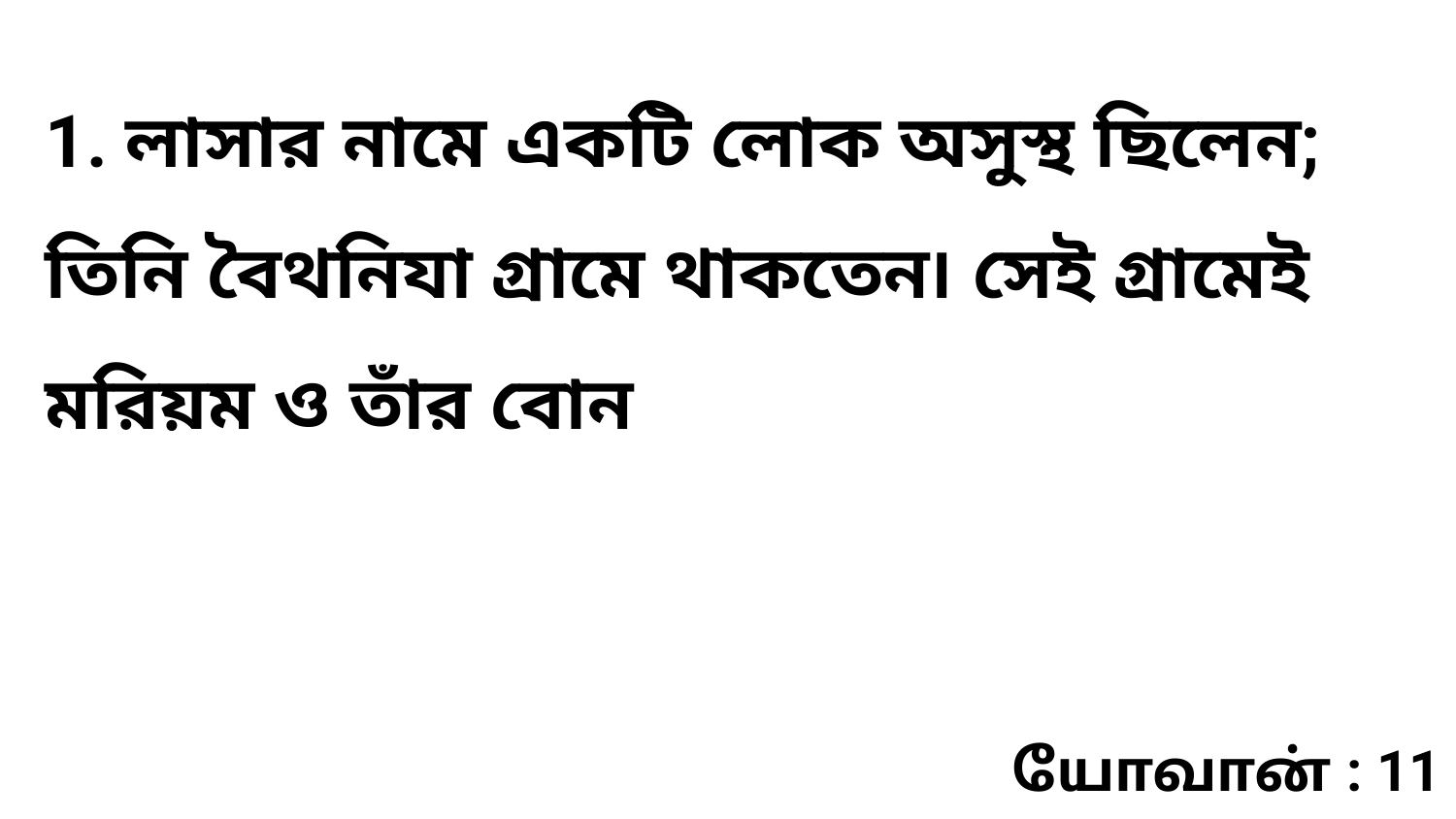

1. লাসার নামে একটি লোক অসুস্থ ছিলেন; তিনি বৈথনিযা গ্রামে থাকতেন৷ সেই গ্রামেই মরিয়ম ও তাঁর বোন
யோவான் : 11